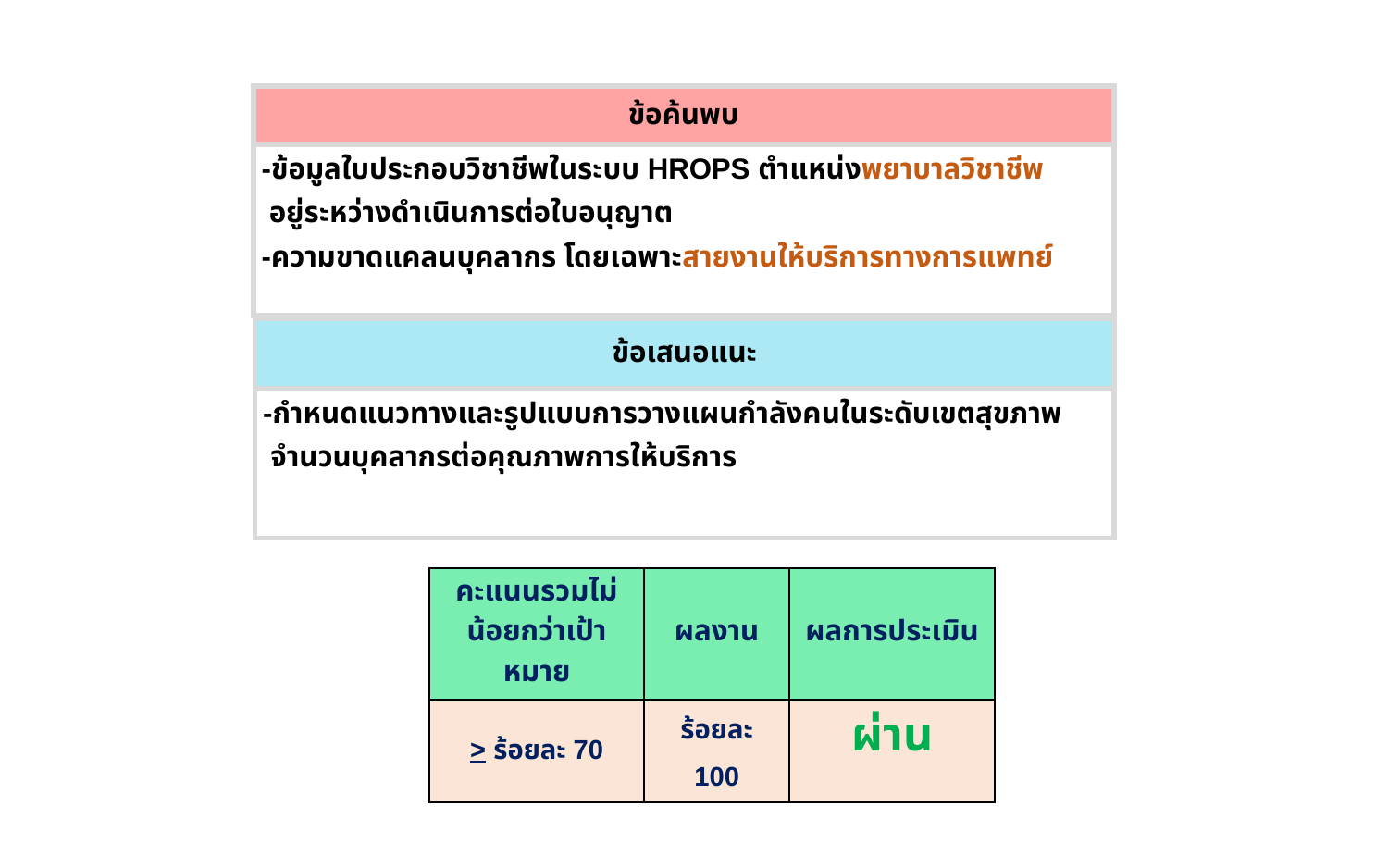

| ข้อค้นพบ |
| --- |
| -ข้อมูลใบประกอบวิชาชีพในระบบ HROPS ตำแหน่งพยาบาลวิชาชีพ อยู่ระหว่างดำเนินการต่อใบอนุญาต -ความขาดแคลนบุคลากร โดยเฉพาะสายงานให้บริการทางการแพทย์ |
| ข้อเสนอแนะ |
| --- |
| -กำหนดแนวทางและรูปแบบการวางแผนกำลังคนในระดับเขตสุขภาพ จำนวนบุคลากรต่อคุณภาพการให้บริการ |
| คะแนนรวมไม่น้อยกว่าเป้าหมาย | ผลงาน | ผลการประเมิน |
| --- | --- | --- |
| > ร้อยละ 70 | ร้อยละ 100 | ผ่าน |